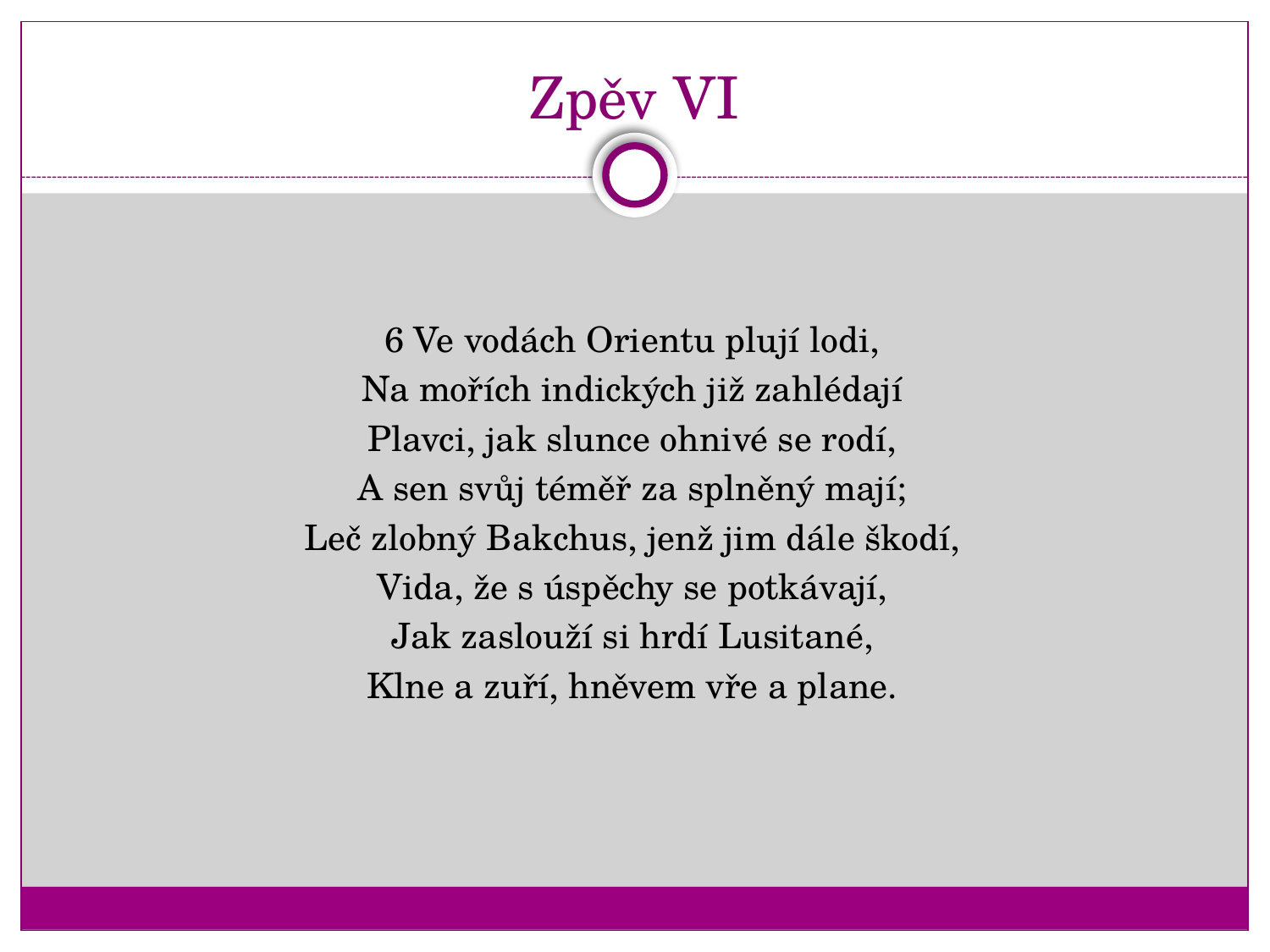

# Zpěv VI

6 Ve vodách Orientu plují lodi,
Na mořích indických již zahlédají
Plavci, jak slunce ohnivé se rodí,
A sen svůj téměř za splněný mají;
Leč zlobný Bakchus, jenž jim dále škodí,
Vida, že s úspěchy se potkávají,
Jak zaslouží si hrdí Lusitané,
Klne a zuří, hněvem vře a plane.